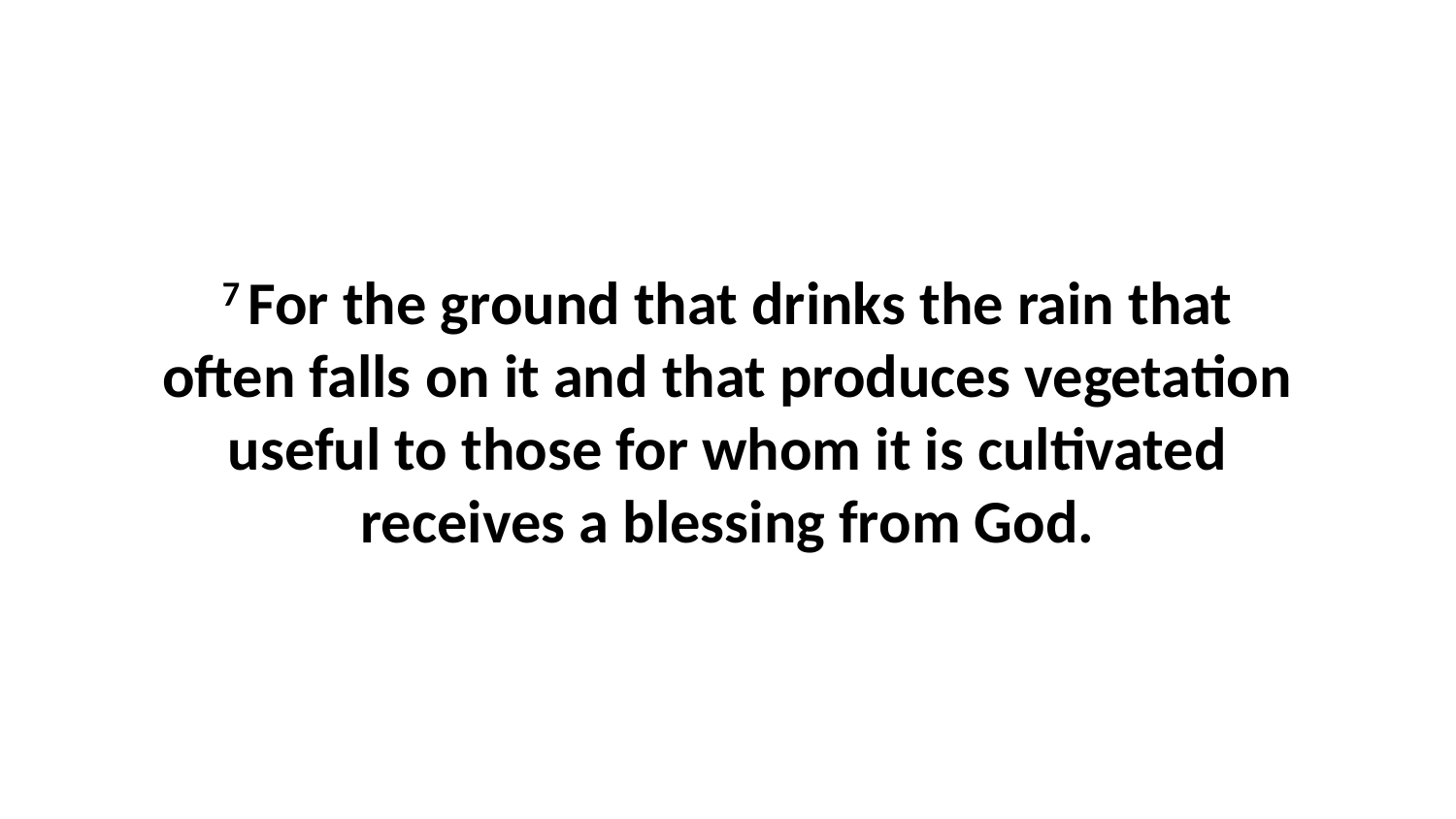

7 For the ground that drinks the rain that often falls on it and that produces vegetation useful to those for whom it is cultivated receives a blessing from God.